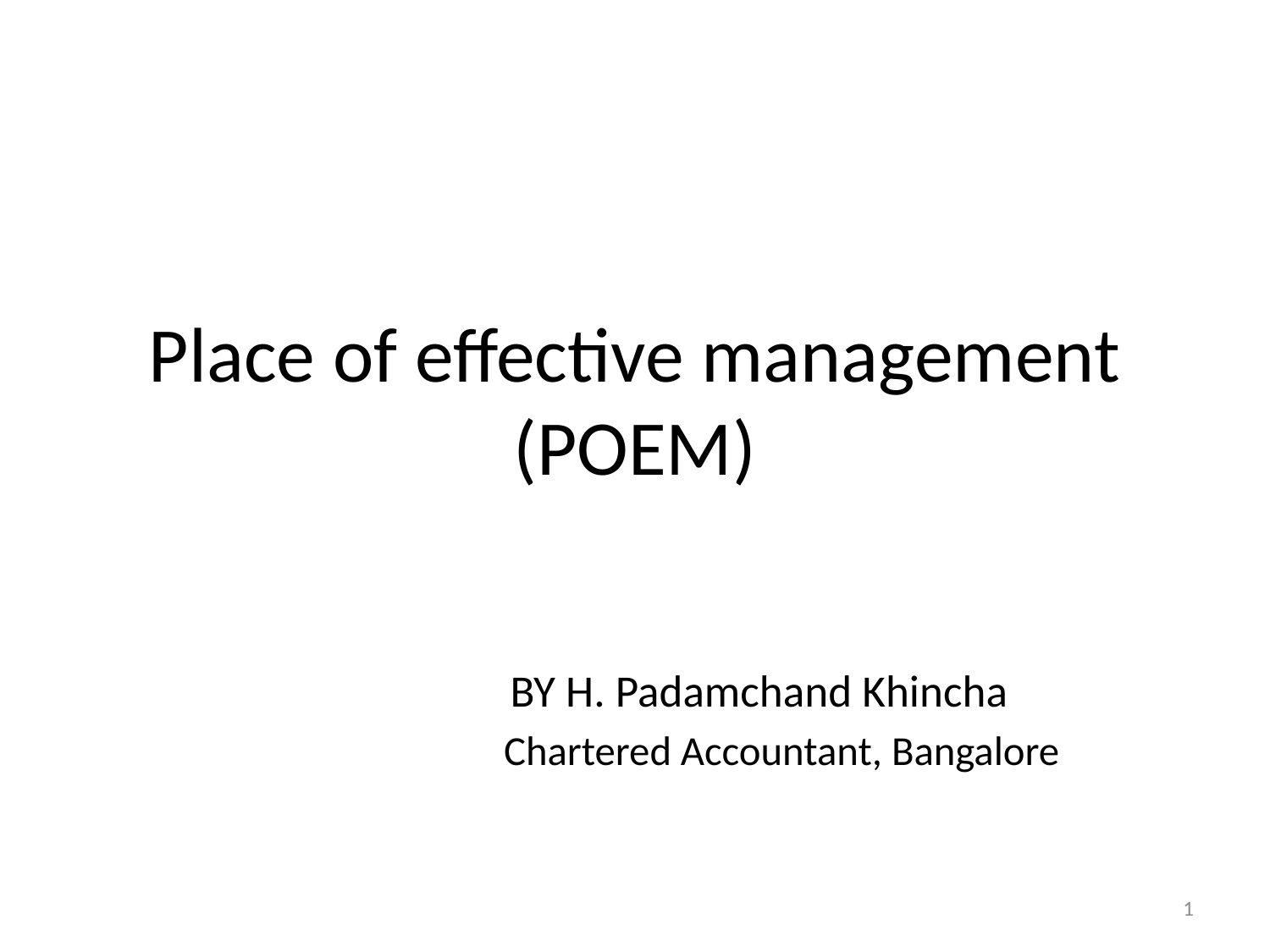

# Place of effective management (POEM)

             BY H. Padamchand Khincha
                   Chartered Accountant, Bangalore
1